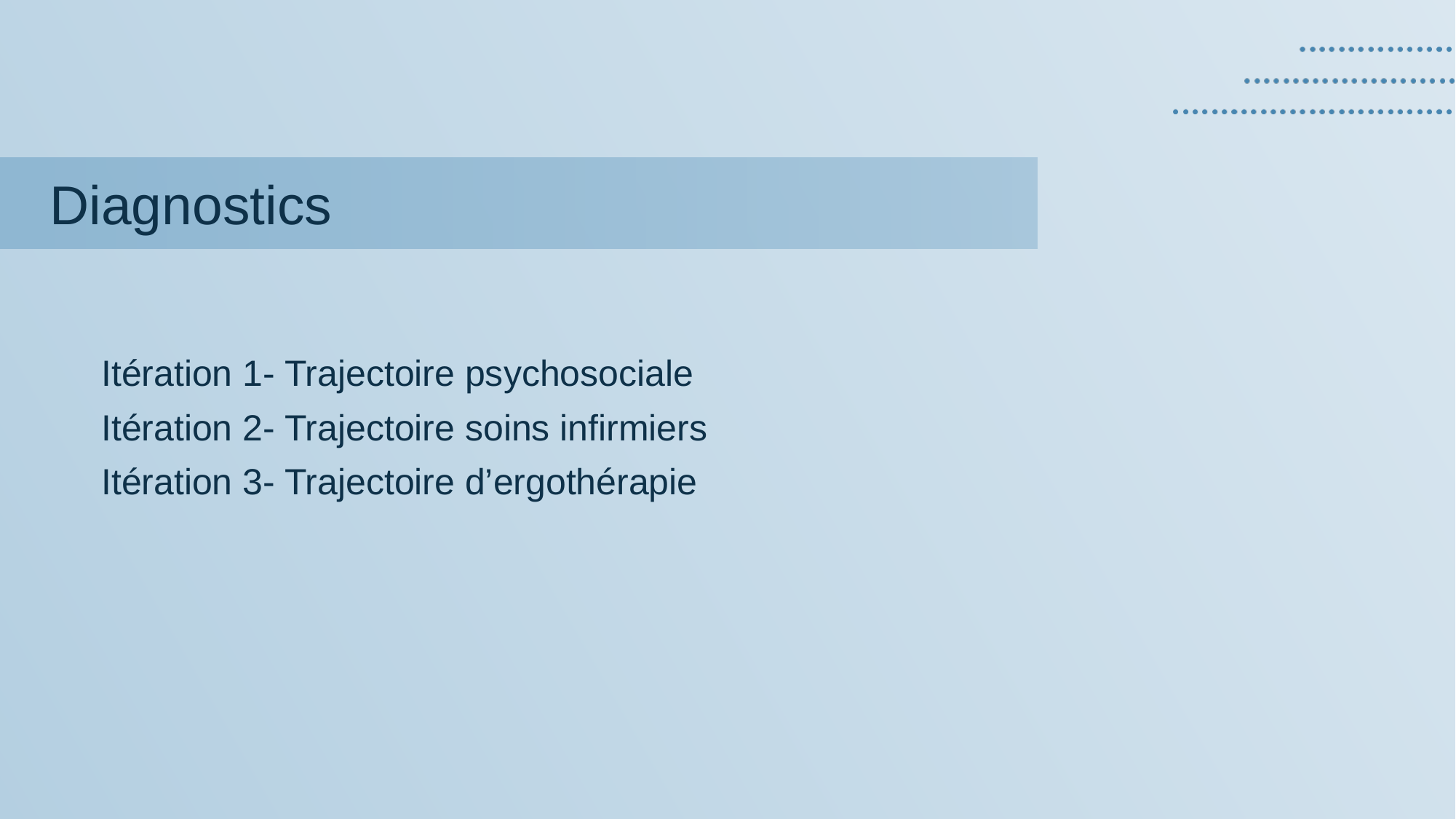

# Diagnostics
Itération 1- Trajectoire psychosociale
Itération 2- Trajectoire soins infirmiers
Itération 3- Trajectoire d’ergothérapie